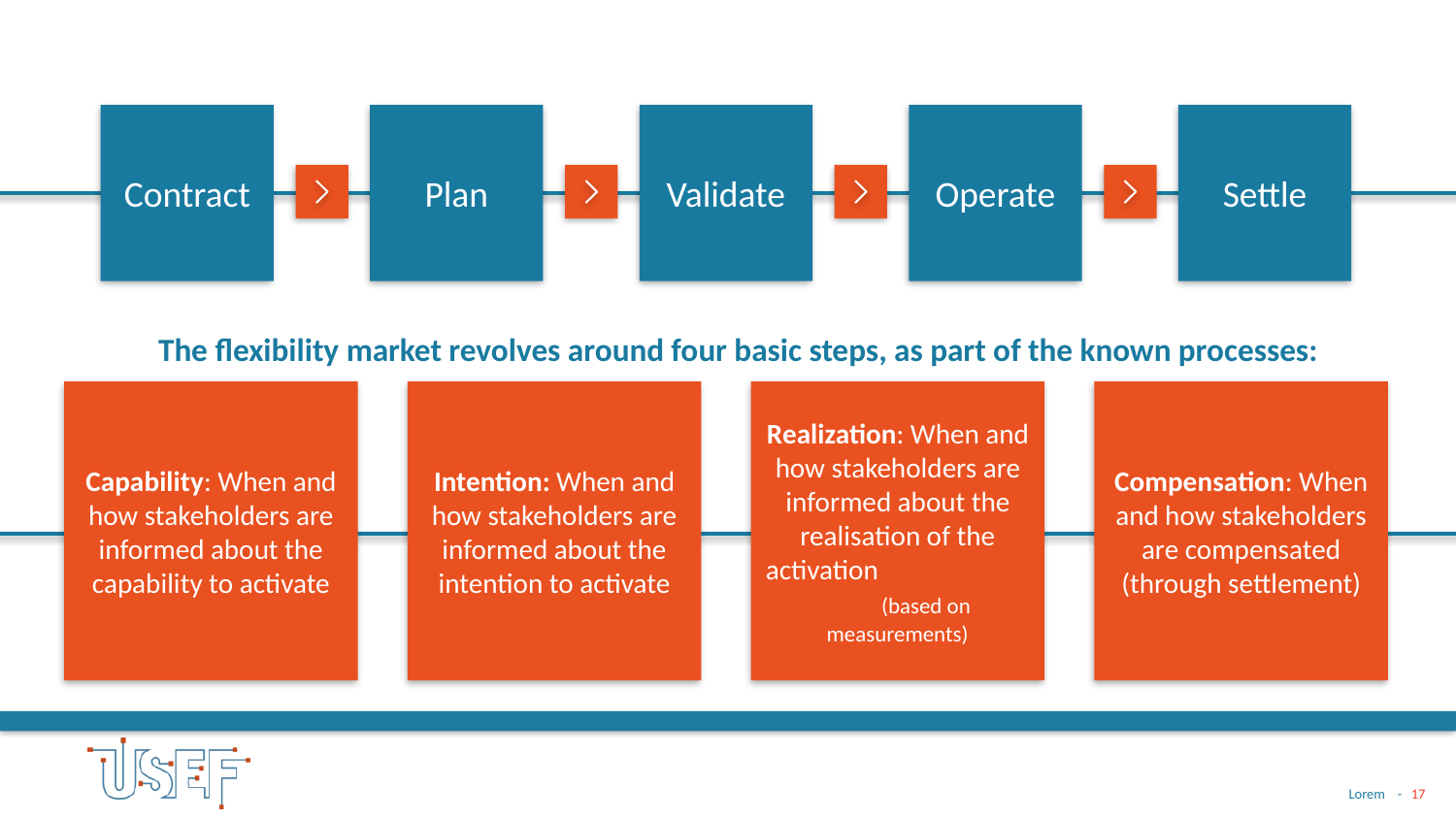

Contract
Plan
Validate
Operate
Settle

The flexibility market revolves around four basic steps, as part of the known processes:
Capability: When and how stakeholders are informed about the capability to activate
Intention: When and how stakeholders are informed about the intention to activate
Realization: When and how stakeholders are informed about the realisation of the activation                                  (based on measurements)
Compensation: When and how stakeholders are compensated (through settlement)
Lorem